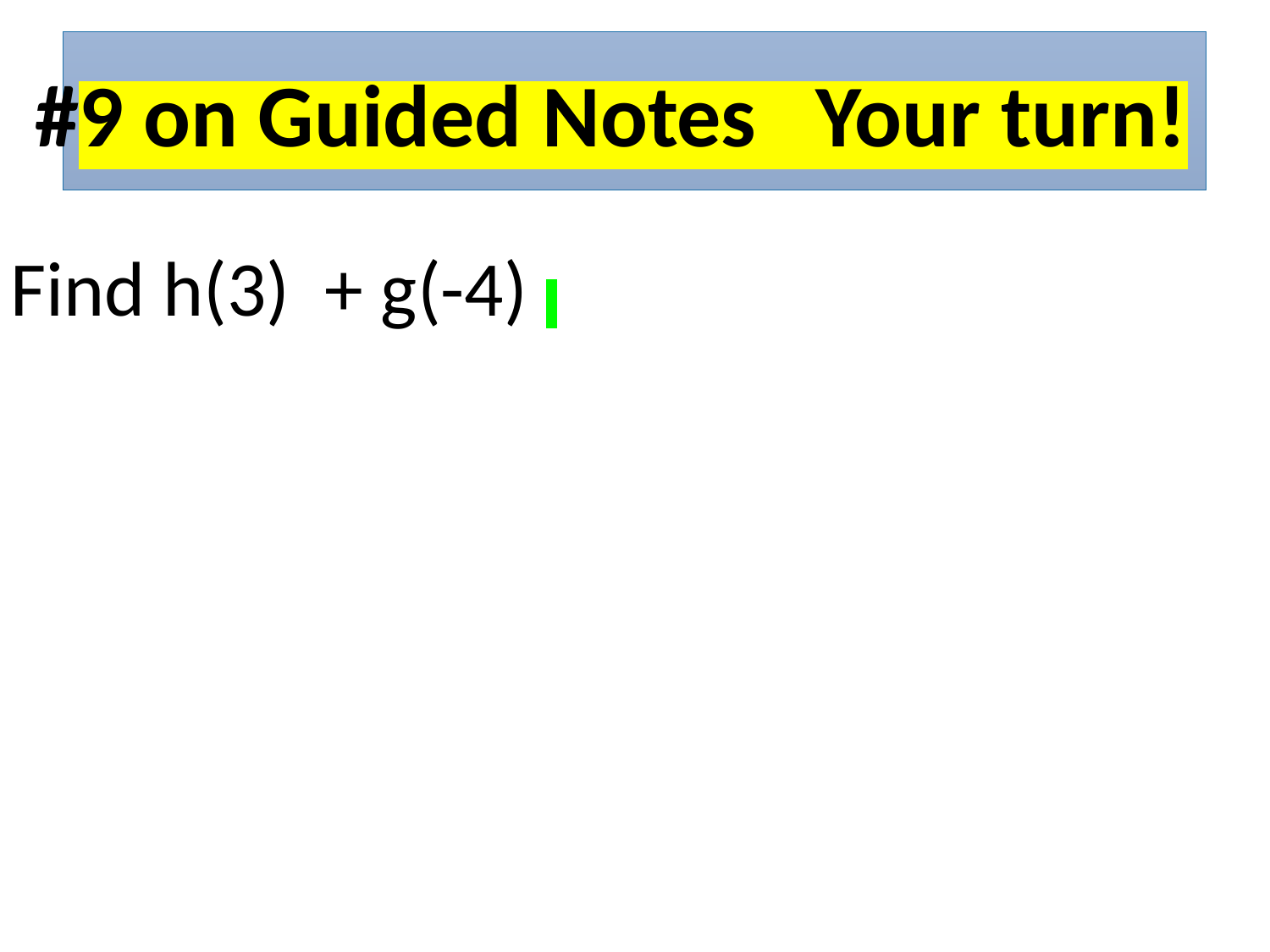

#9 on Guided Notes   Your turn!
# Find h(3)  + g(-4)